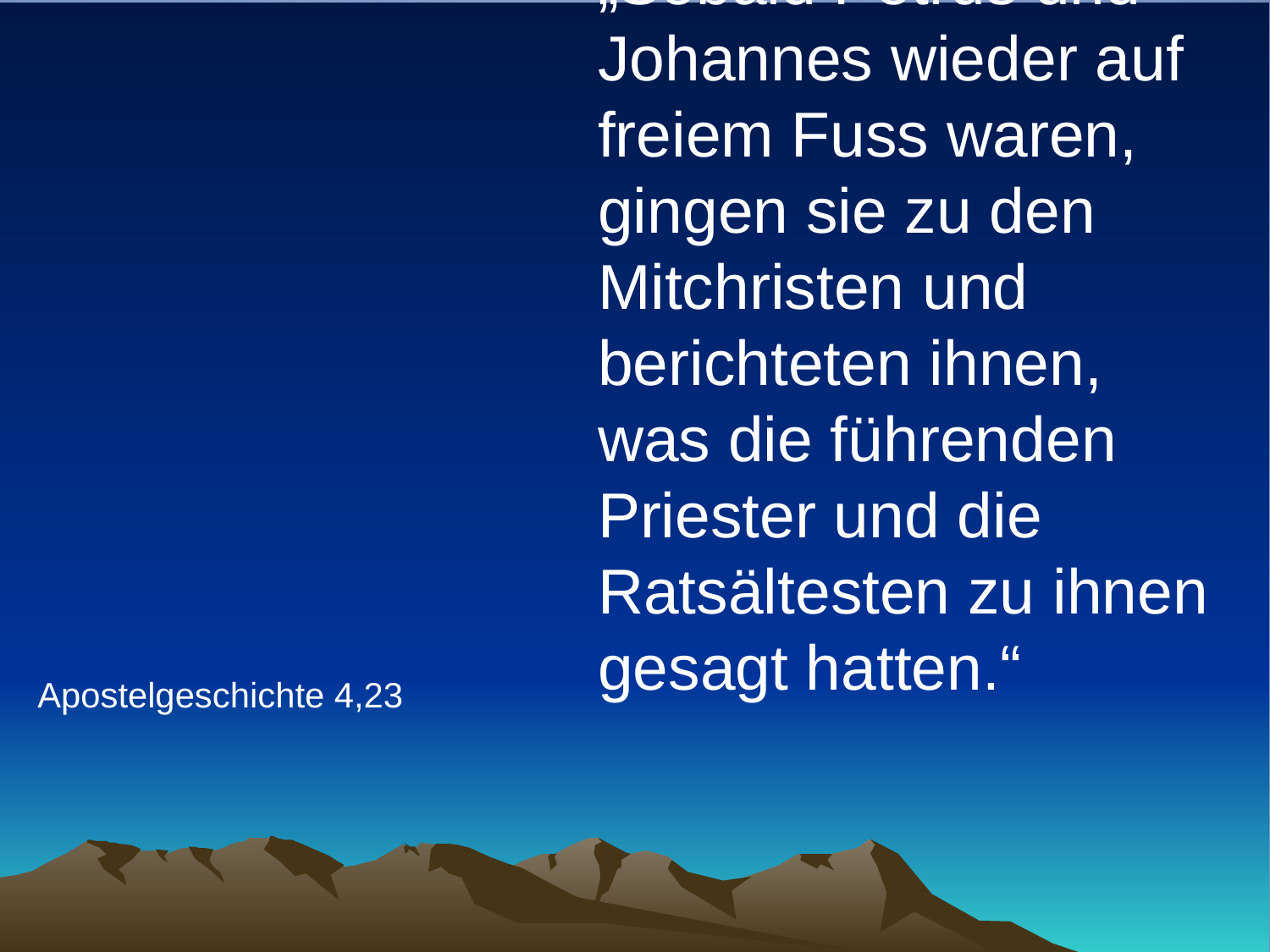

# „Sobald Petrus und Johannes wieder auf freiem Fuss waren, gingen sie zu den Mitchristen und berichteten ihnen, was die führenden Priester und die Ratsältesten zu ihnen gesagt hatten.“
Apostelgeschichte 4,23